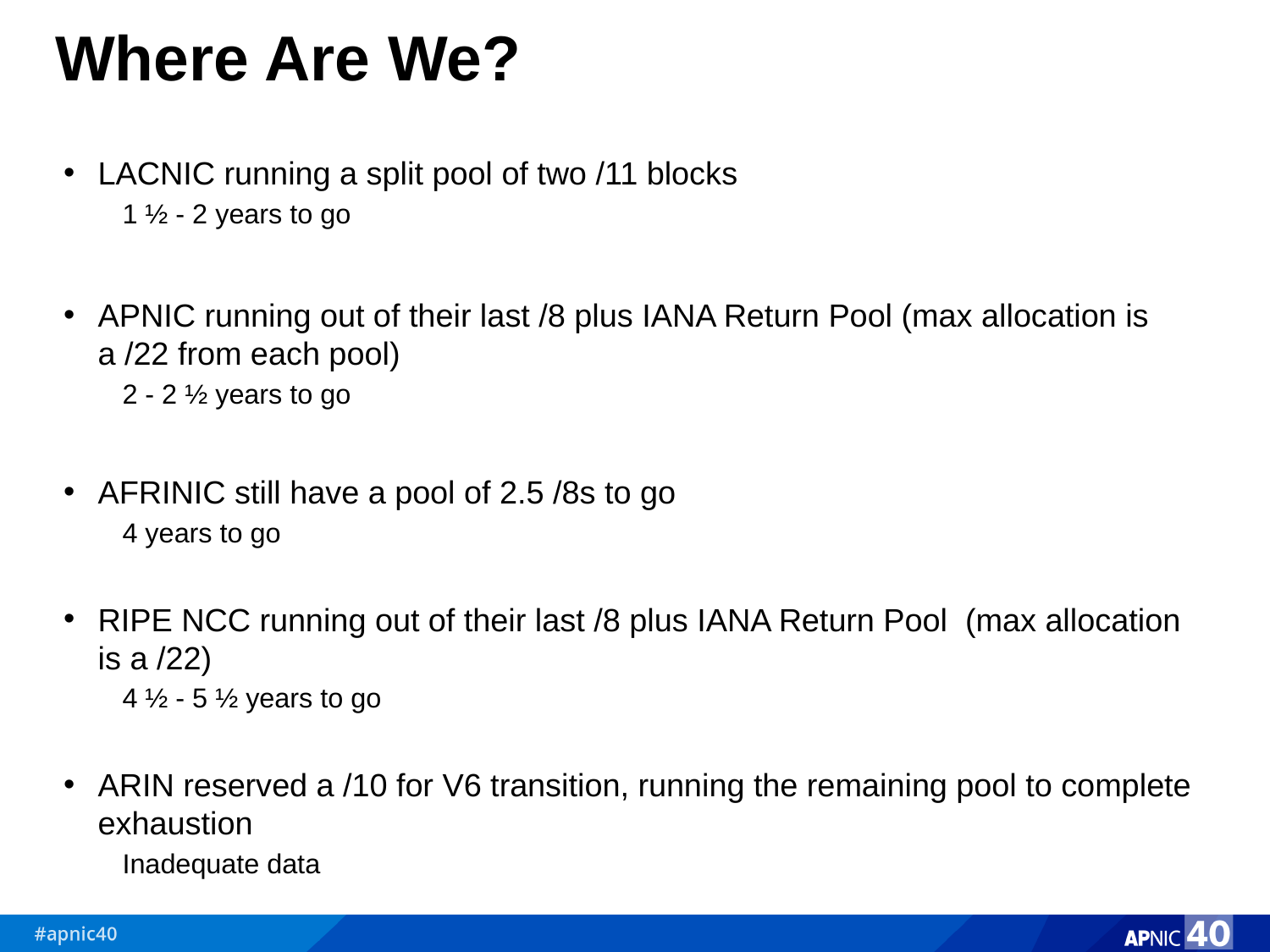

# Where Are We?
LACNIC running a split pool of two /11 blocks
1 ½ - 2 years to go

APNIC running out of their last /8 plus IANA Return Pool (max allocation is a /22 from each pool)
2 - 2 ½ years to go

AFRINIC still have a pool of 2.5 /8s to go
4 years to go

RIPE NCC running out of their last /8 plus IANA Return Pool  (max allocation is a /22)
4 ½ - 5 ½ years to go

ARIN reserved a /10 for V6 transition, running the remaining pool to complete exhaustion
Inadequate data